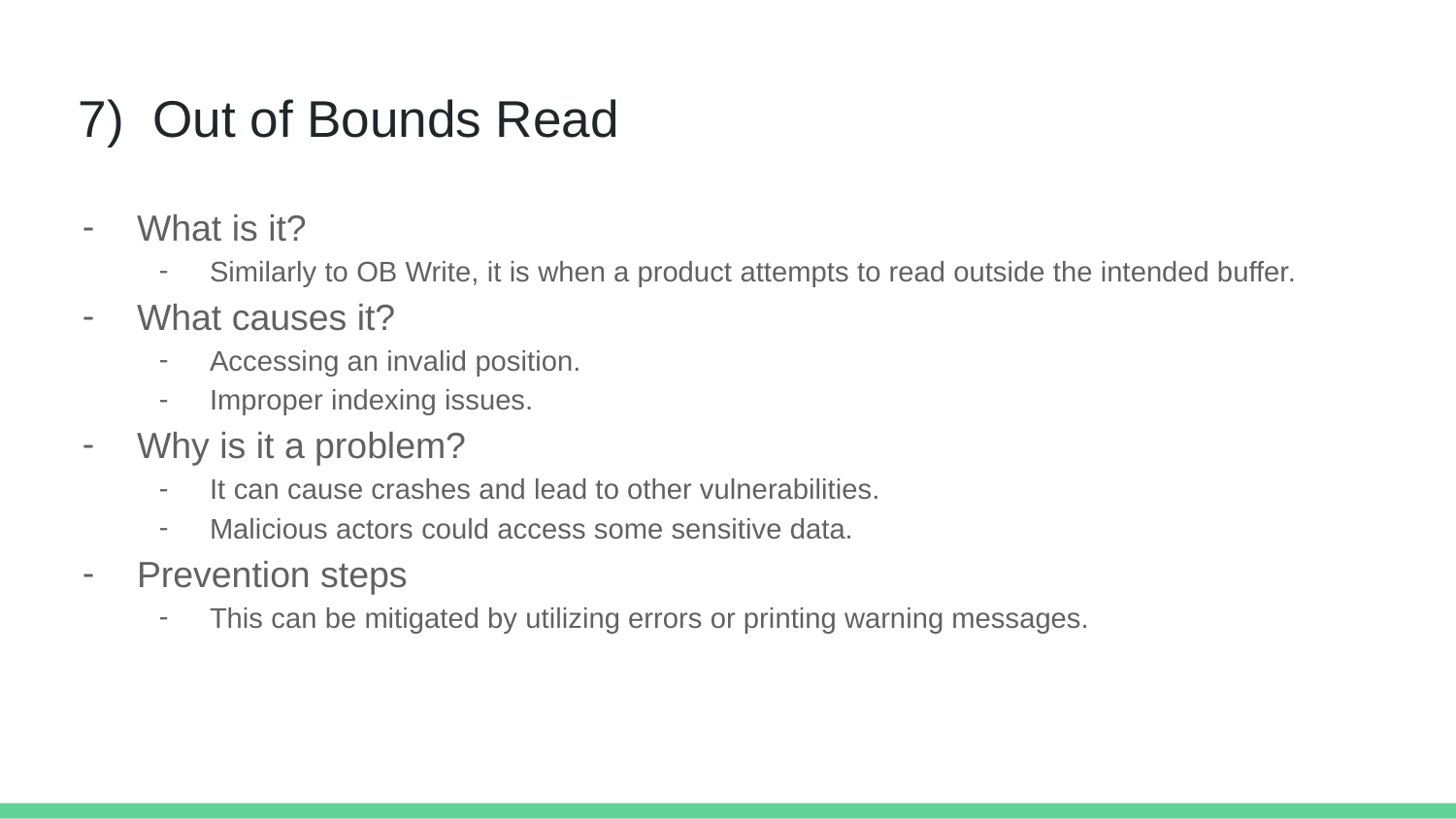

# 7)  Out of Bounds Read
What is it?
Similarly to OB Write, it is when a product attempts to read outside the intended buffer.
What causes it?
Accessing an invalid position.
Improper indexing issues.
Why is it a problem?
It can cause crashes and lead to other vulnerabilities.
Malicious actors could access some sensitive data.
Prevention steps
This can be mitigated by utilizing errors or printing warning messages.